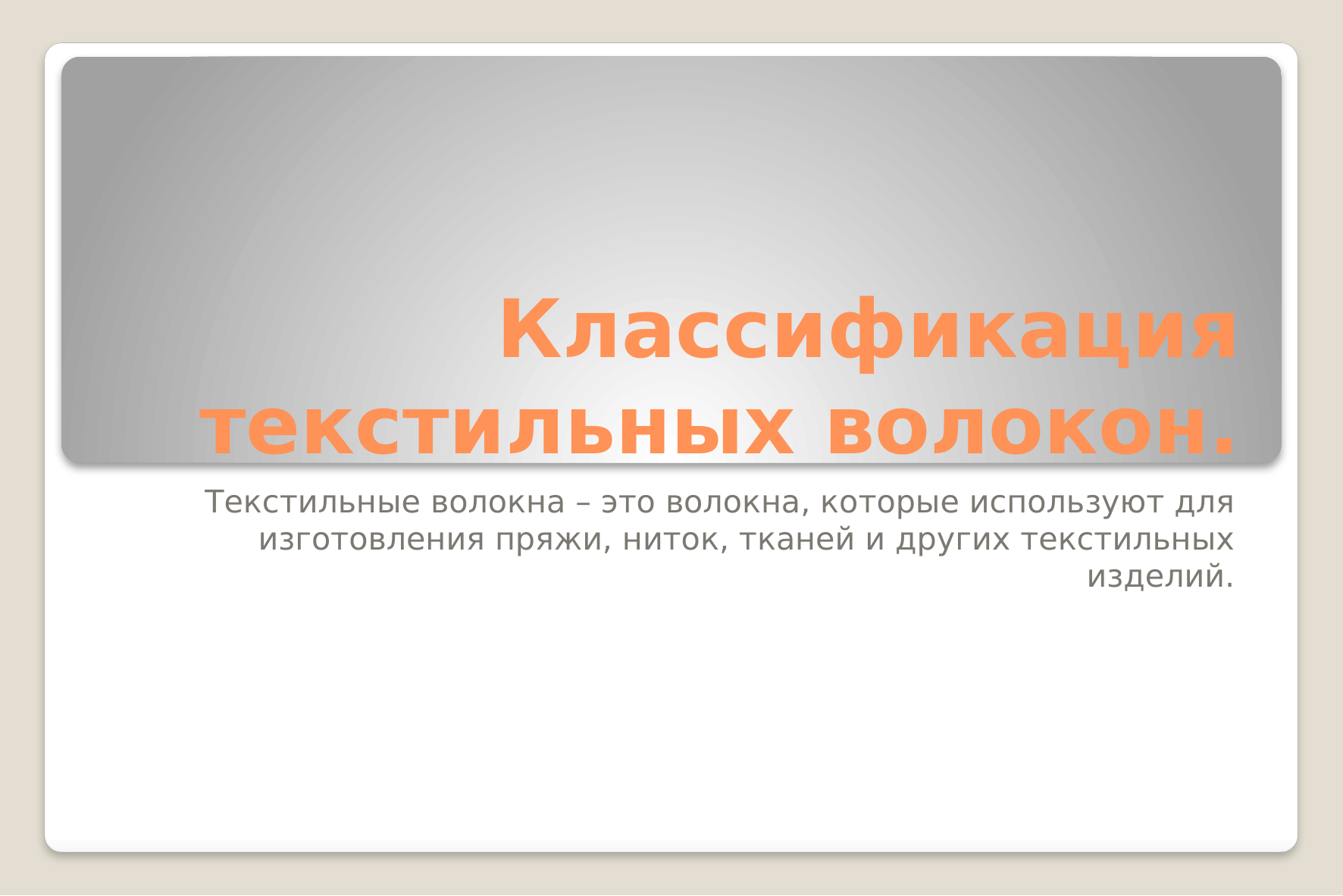

# Классификация текстильных волокон.
Текстильные волокна – это волокна, которые используют для изготовления пряжи, ниток, тканей и других текстильных изделий.